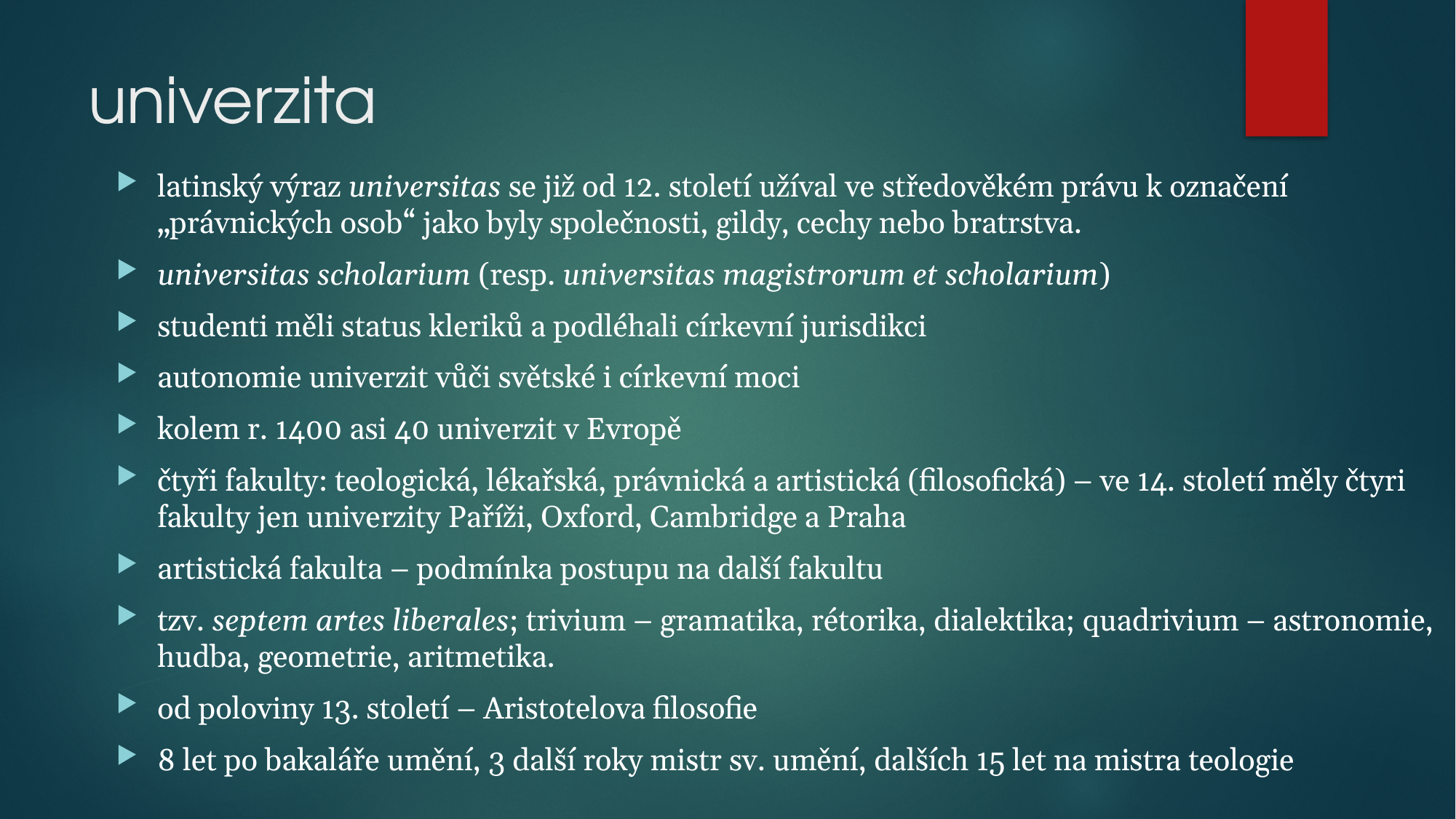

# univerzita
latinský výraz universitas se již od 12. století užíval ve středověkém právu k označení „právnických osob“ jako byly společnosti, gildy, cechy nebo bratrstva.
universitas scholarium (resp. universitas magistrorum et scholarium)
studenti měli status kleriků a podléhali církevní jurisdikci
autonomie univerzit vůči světské i církevní moci
kolem r. 1400 asi 40 univerzit v Evropě
čtyři fakulty: teologická, lékařská, právnická a artistická (filosofická) – ve 14. století měly čtyri fakulty jen univerzity Paříži, Oxford, Cambridge a Praha
artistická fakulta – podmínka postupu na další fakultu
tzv. septem artes liberales; trivium – gramatika, rétorika, dialektika; quadrivium – astronomie, hudba, geometrie, aritmetika.
od poloviny 13. století – Aristotelova filosofie
8 let po bakaláře umění, 3 další roky mistr sv. umění, dalších 15 let na mistra teologie